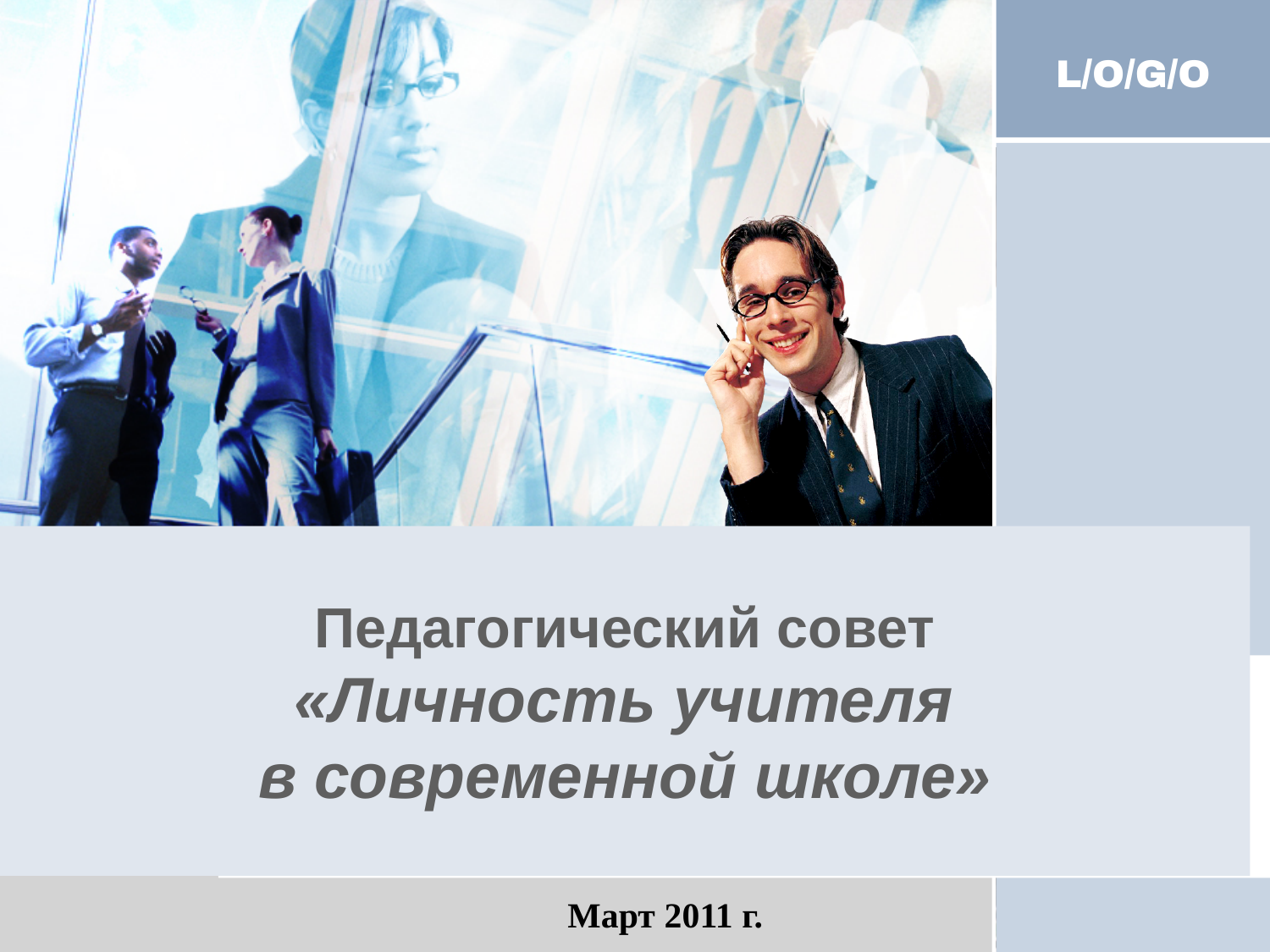

# Педагогический совет «Личность учителя в современной школе»
Март 2011 г.